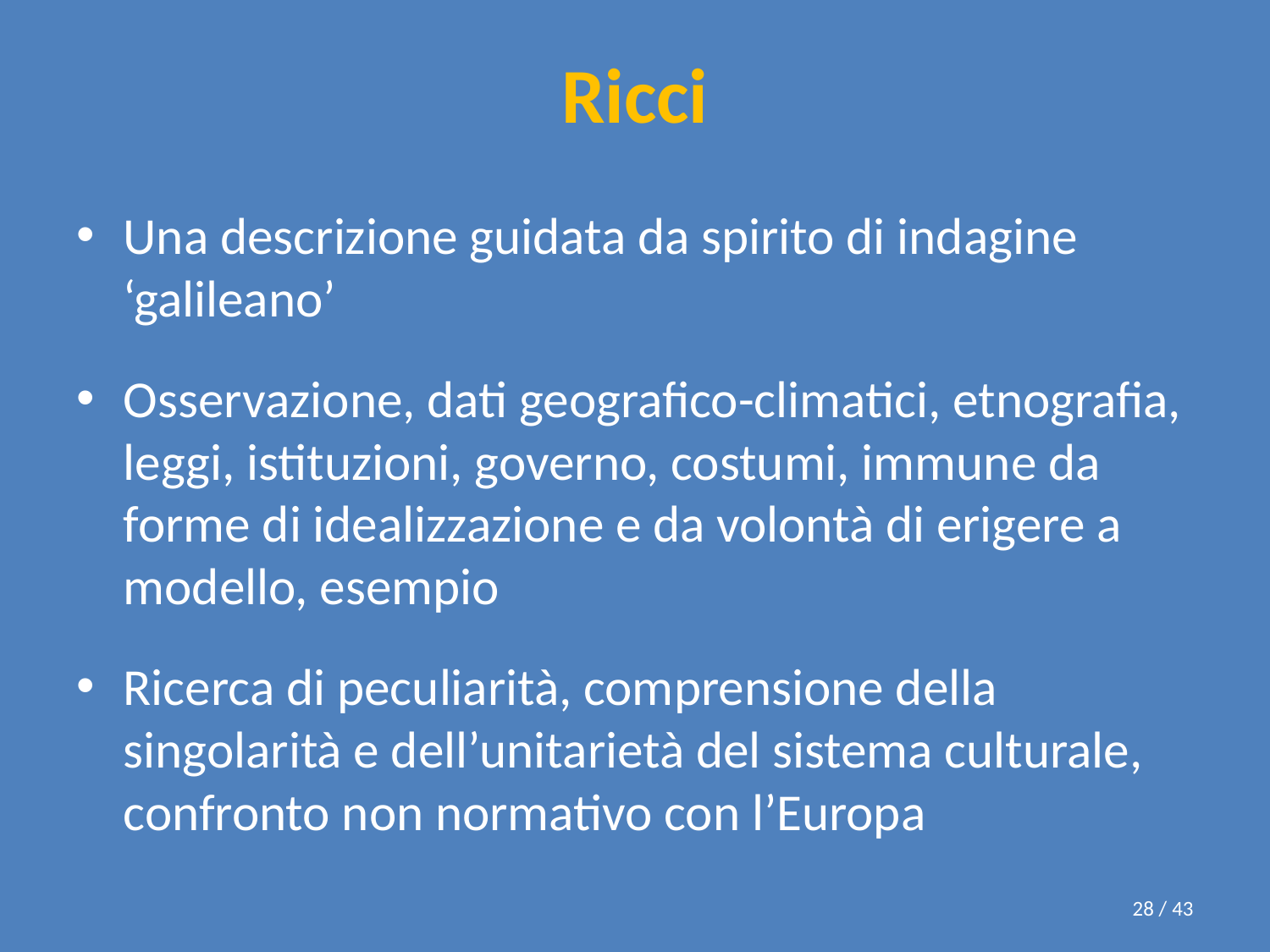

# Ricci
Una descrizione guidata da spirito di indagine ‘galileano’
Osservazione, dati geografico-climatici, etnografia, leggi, istituzioni, governo, costumi, immune da forme di idealizzazione e da volontà di erigere a modello, esempio
Ricerca di peculiarità, comprensione della singolarità e dell’unitarietà del sistema culturale, confronto non normativo con l’Europa

28 / 43